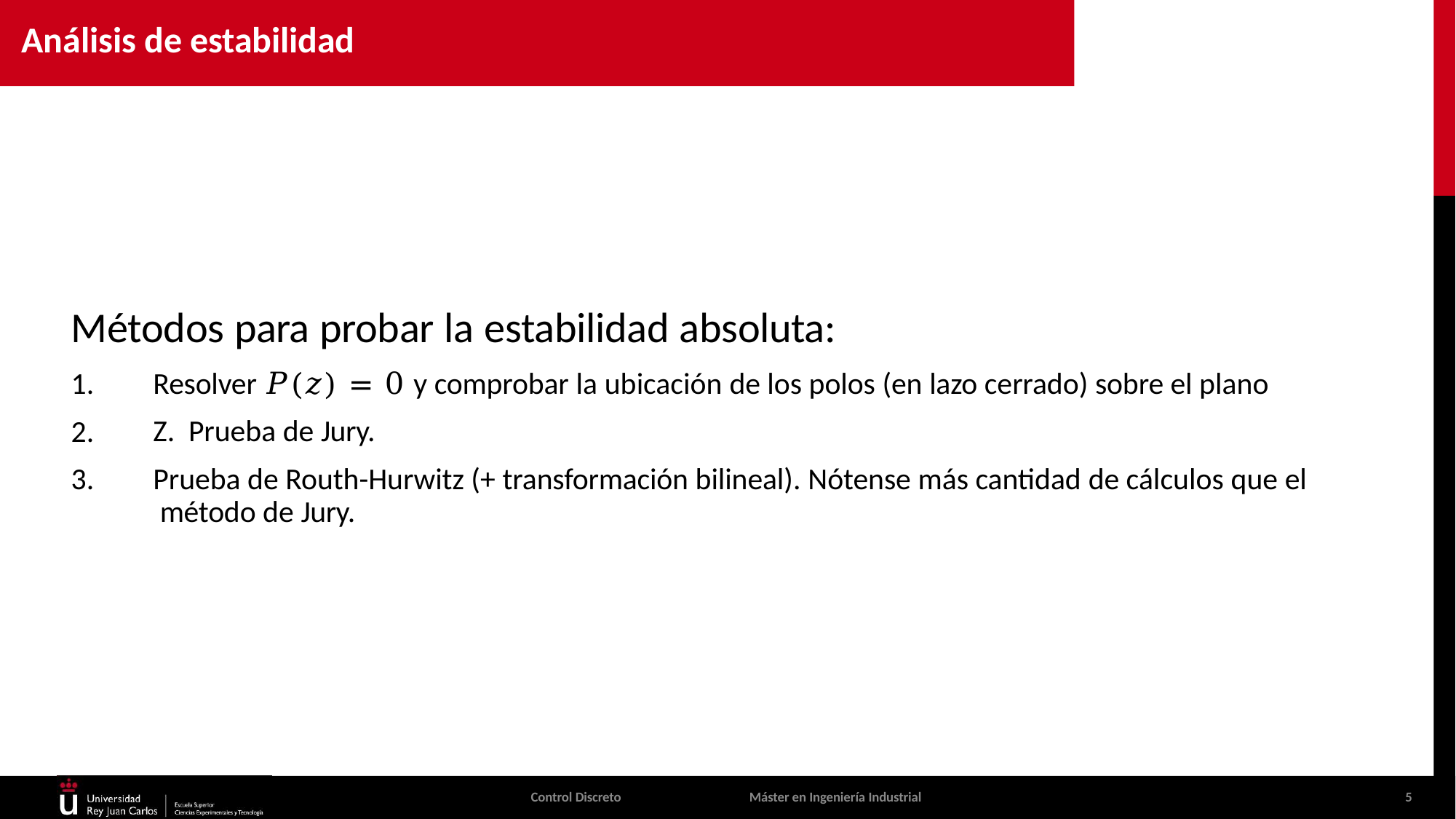

# Análisis de estabilidad
Métodos para probar la estabilidad absoluta:
1.
2.
3.
Resolver 𝑃(𝑧) = 0 y comprobar la ubicación de los polos (en lazo cerrado) sobre el plano Z.  Prueba de Jury.
Prueba de Routh-Hurwitz (+ transformación bilineal). Nótense más cantidad de cálculos que el  método de Jury.
Control Discreto
Máster en Ingeniería Industrial
5